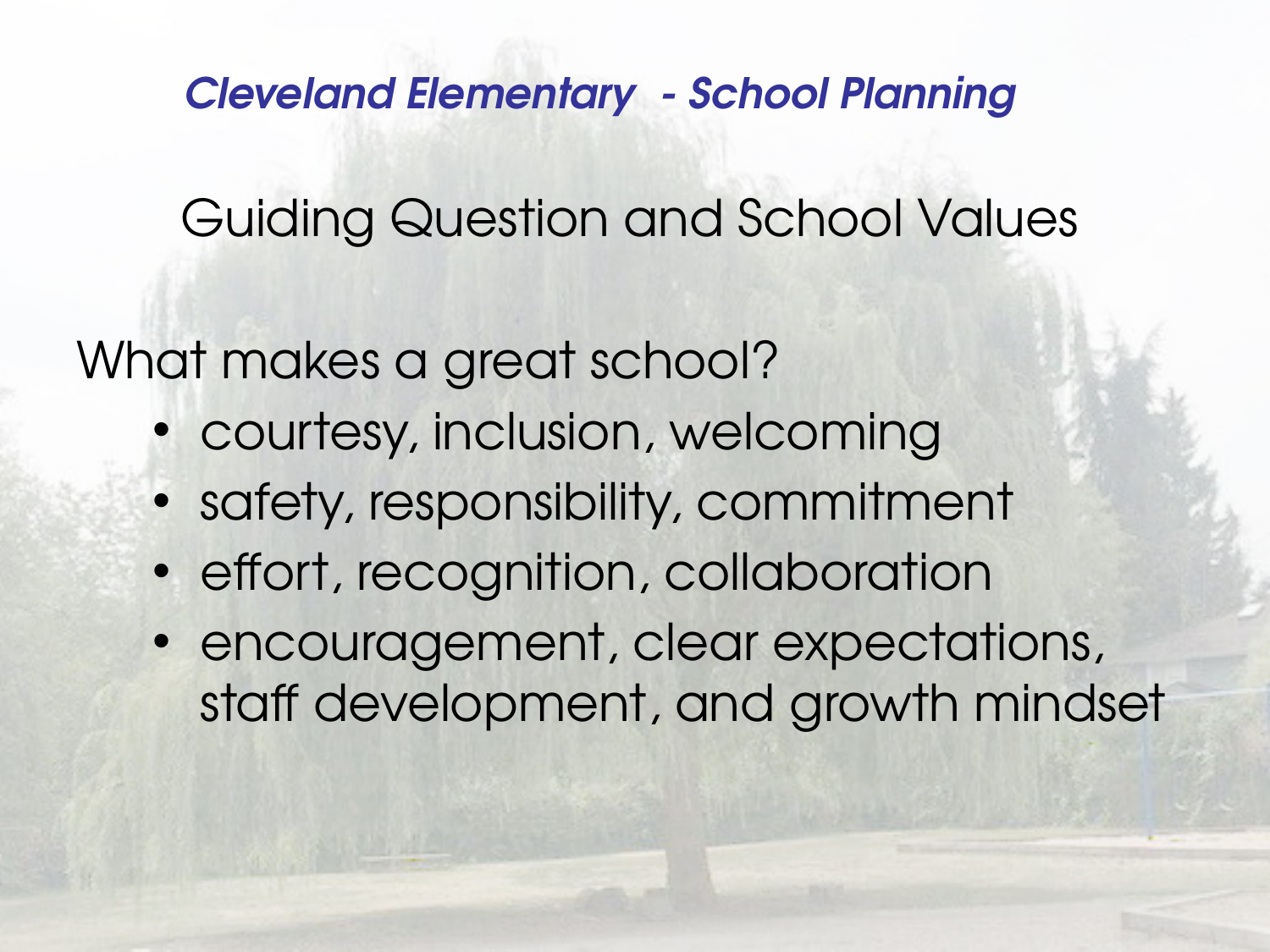

Cleveland Elementary  - School Planning
#
Guiding Question and School Values

What makes a great school?
courtesy, inclusion, welcoming
safety, responsibility, commitment
effort, recognition, collaboration
encouragement, clear expectations, staff development, and growth mindset